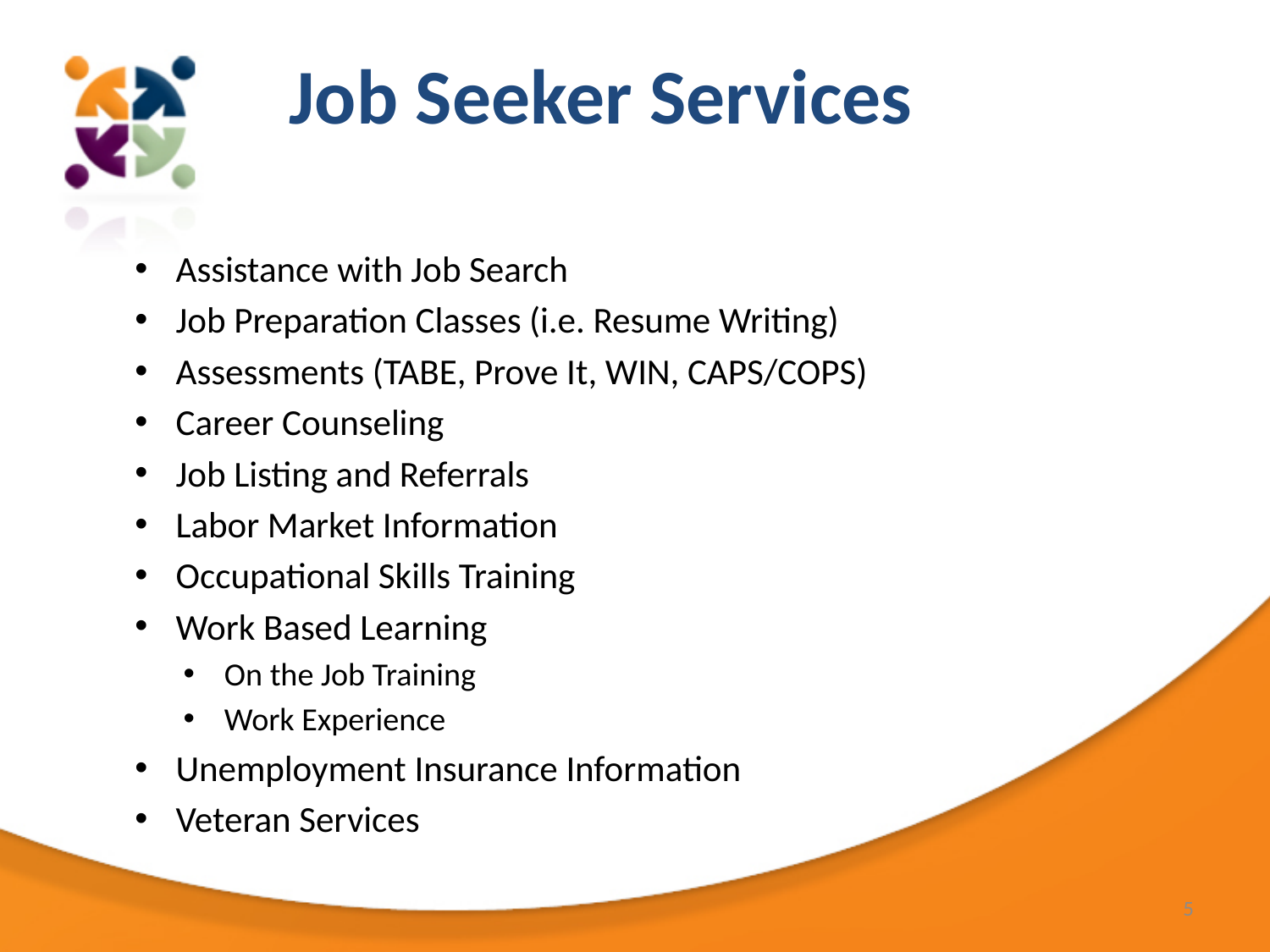

# Job Seeker Services

Assistance with Job Search
Job Preparation Classes (i.e. Resume Writing)
Assessments (TABE, Prove It, WIN, CAPS/COPS)
Career Counseling
Job Listing and Referrals
Labor Market Information
Occupational Skills Training
Work Based Learning
On the Job Training
Work Experience
Unemployment Insurance Information
Veteran Services

5